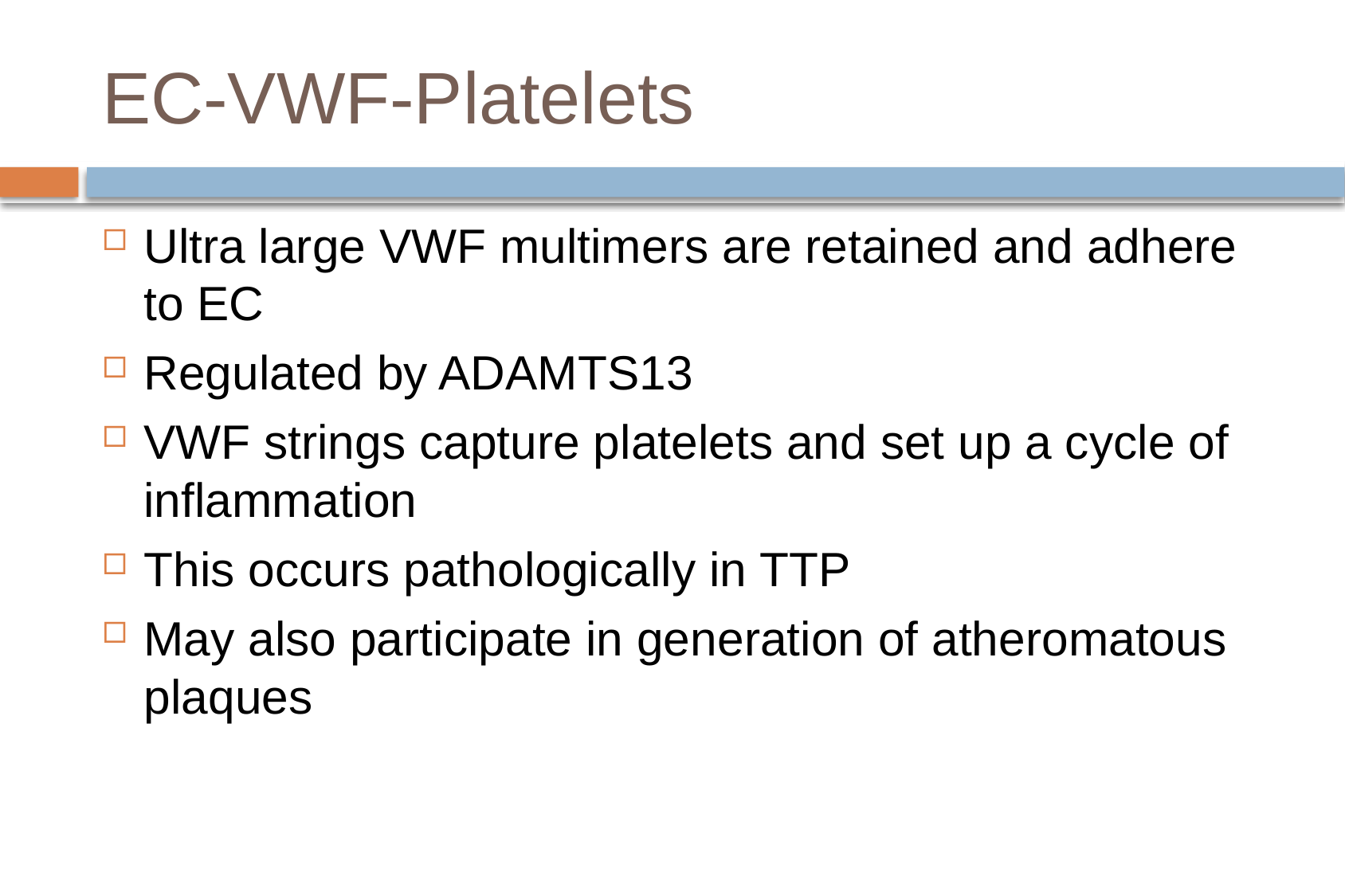

# EC-VWF-Platelets
Ultra large VWF multimers are retained and adhere  to EC
Regulated by ADAMTS13
VWF strings capture platelets and set up a cycle of inflammation
This occurs pathologically in TTP
May also participate in generation of atheromatous plaques